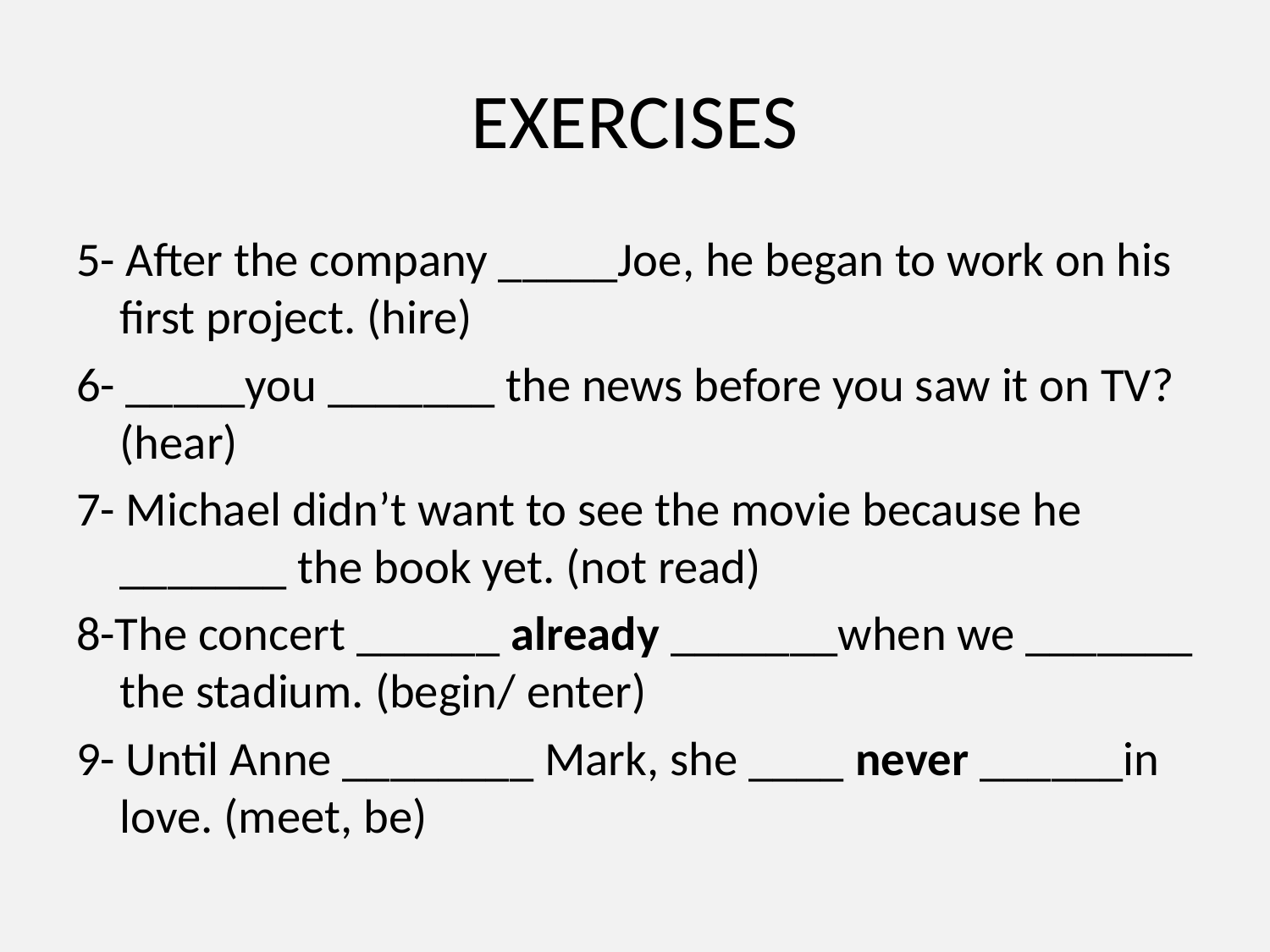

# EXERCISES
5- After the company _____Joe, he began to work on his first project. (hire)
6- _____you _______ the news before you saw it on TV? (hear)
7- Michael didn’t want to see the movie because he _______ the book yet. (not read)
8-The concert ______ already _______when we _______ the stadium. (begin/ enter)
9- Until Anne ________ Mark, she ____ never ______in love. (meet, be)